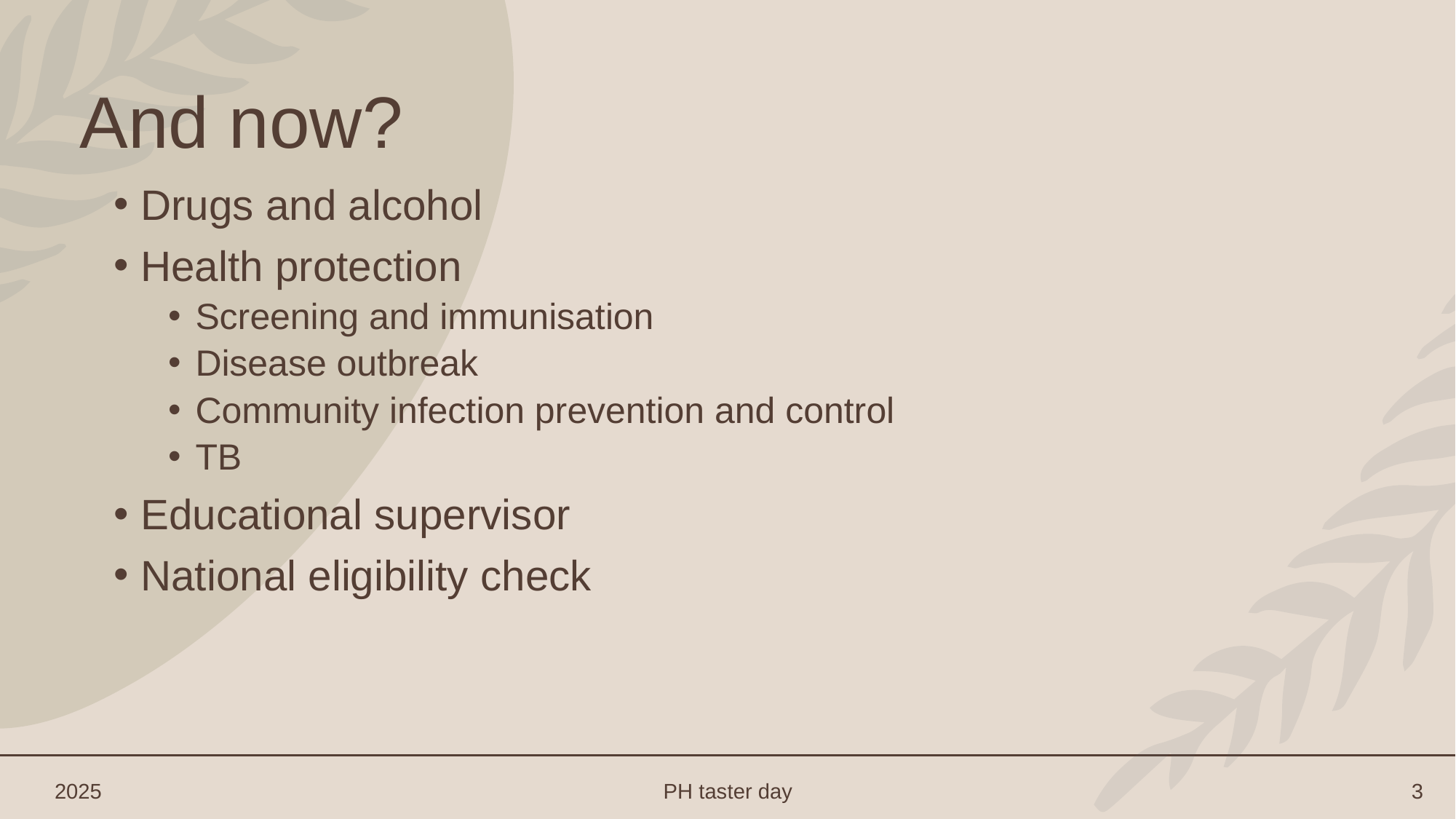

# And now?
Drugs and alcohol
Health protection
Screening and immunisation
Disease outbreak
Community infection prevention and control
TB
Educational supervisor
National eligibility check
2025
PH taster day
3